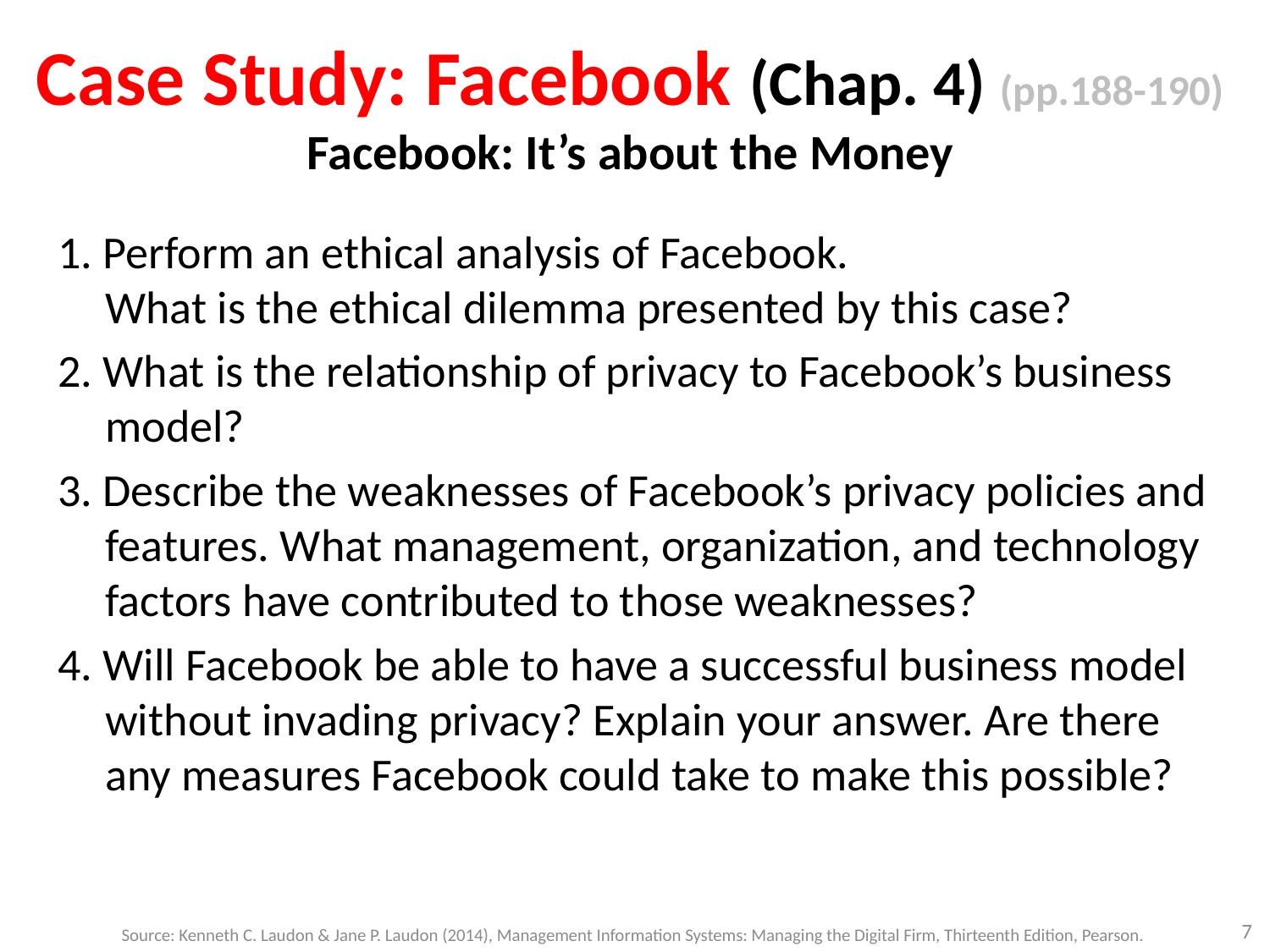

# Case Study: Facebook (Chap. 4) (pp.188-190) Facebook: It’s about the Money
1. Perform an ethical analysis of Facebook.
What is the ethical dilemma presented by this case?
2. What is the relationship of privacy to Facebook’s business model?
3. Describe the weaknesses of Facebook’s privacy policies and features. What management, organization, and technology factors have contributed to those weaknesses?
4. Will Facebook be able to have a successful business model without invading privacy? Explain your answer. Are there any measures Facebook could take to make this possible?
7
Source: Kenneth C. Laudon & Jane P. Laudon (2014), Management Information Systems: Managing the Digital Firm, Thirteenth Edition, Pearson.